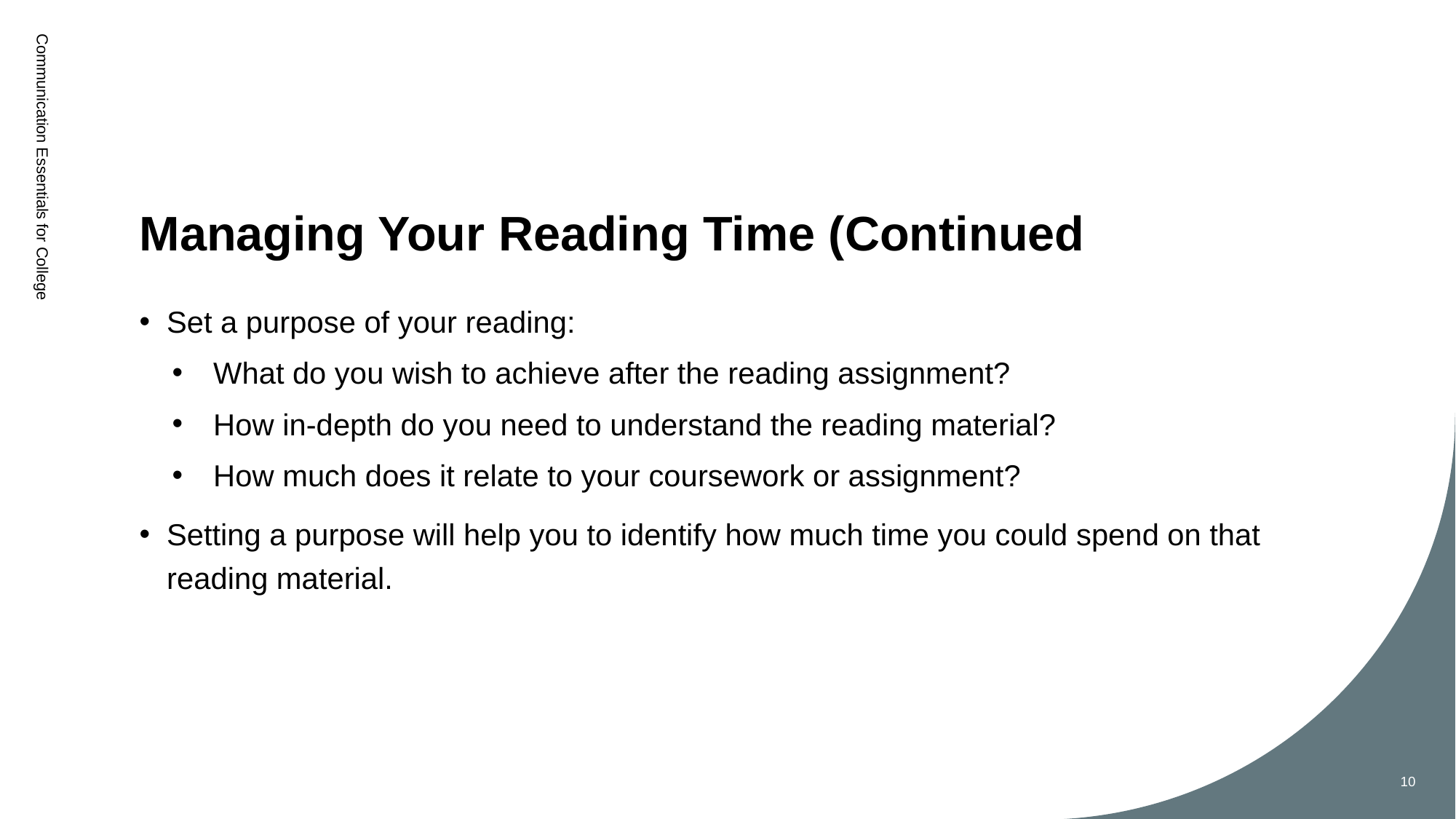

# Managing Your Reading Time (Continued
Communication Essentials for College
Set a purpose of your reading:
What do you wish to achieve after the reading assignment?
How in-depth do you need to understand the reading material?
How much does it relate to your coursework or assignment?
Setting a purpose will help you to identify how much time you could spend on that reading material.

10